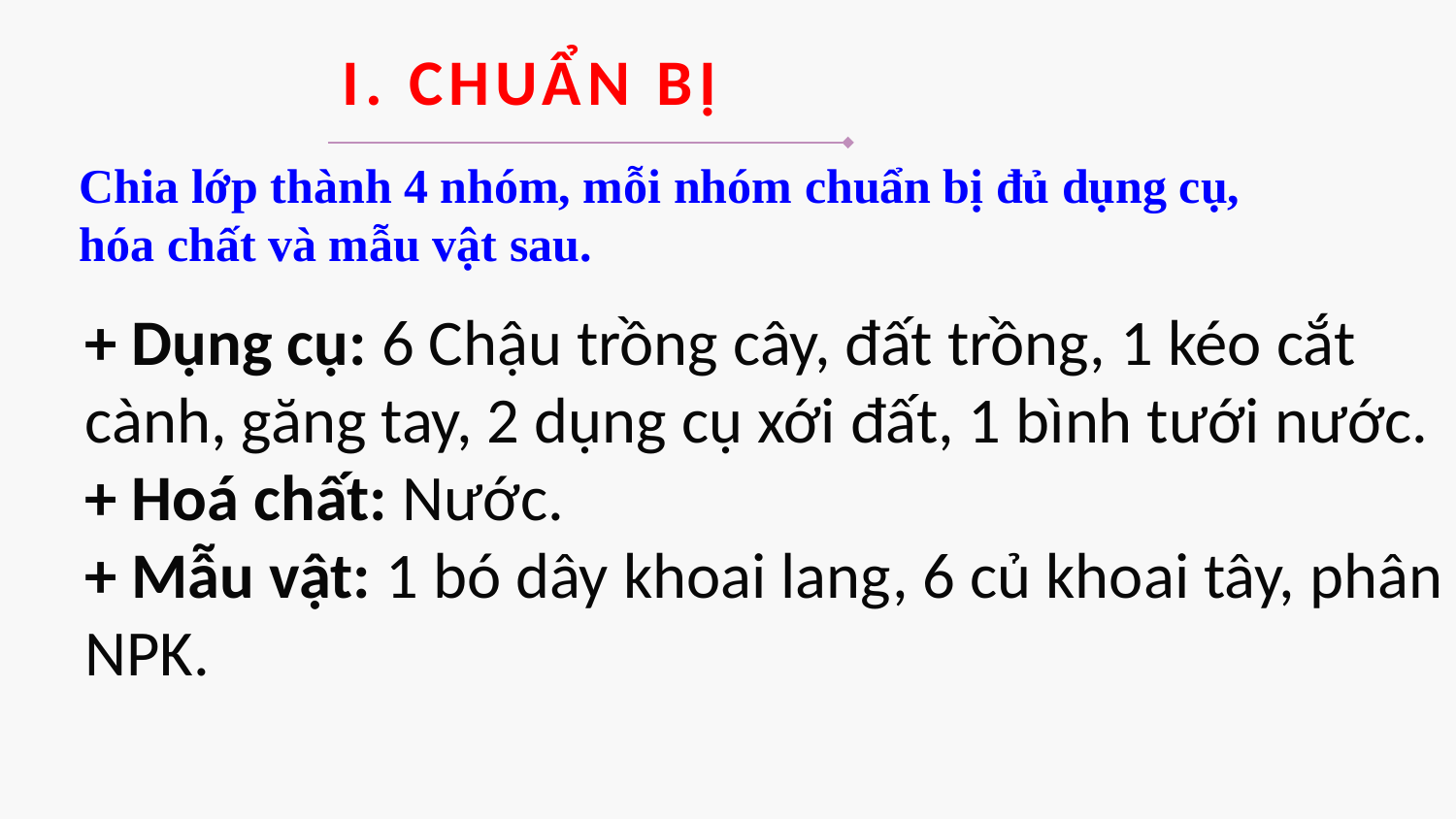

I. CHUẨN BỊ
Chia lớp thành 4 nhóm, mỗi nhóm chuẩn bị đủ dụng cụ,
hóa chất và mẫu vật sau.
+ Dụng cụ: 6 Chậu trồng cây, đất trồng, 1 kéo cắt cành, găng tay, 2 dụng cụ xới đất, 1 bình tưới nước.
+ Hoá chất: Nước.
+ Mẫu vật: 1 bó dây khoai lang, 6 củ khoai tây, phân NPK.